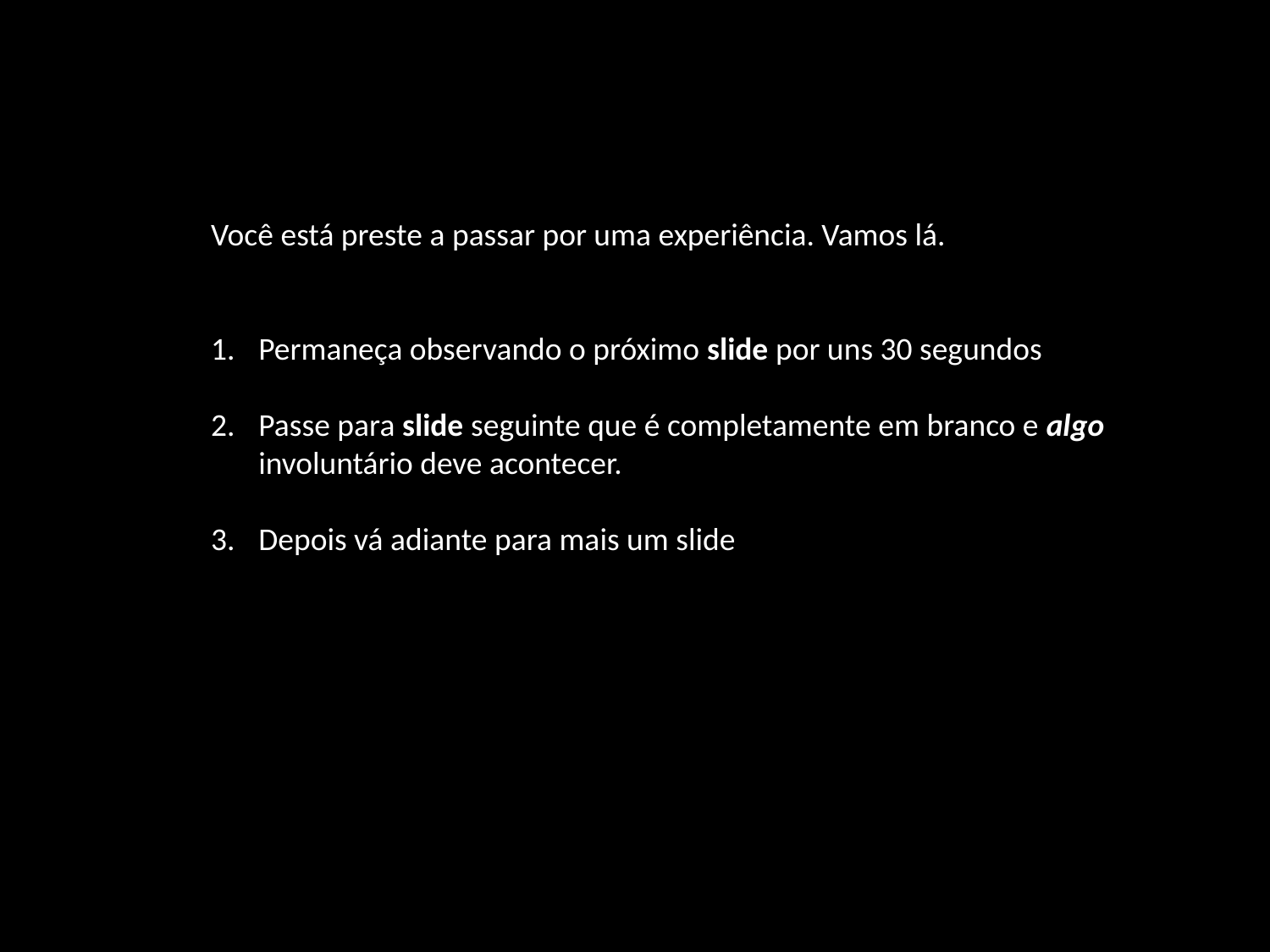

Você está preste a passar por uma experiência. Vamos lá.

Permaneça observando o próximo slide por uns 30 segundos

Passe para slide seguinte que é completamente em branco e algo  involuntário deve acontecer.

Depois vá adiante para mais um slide